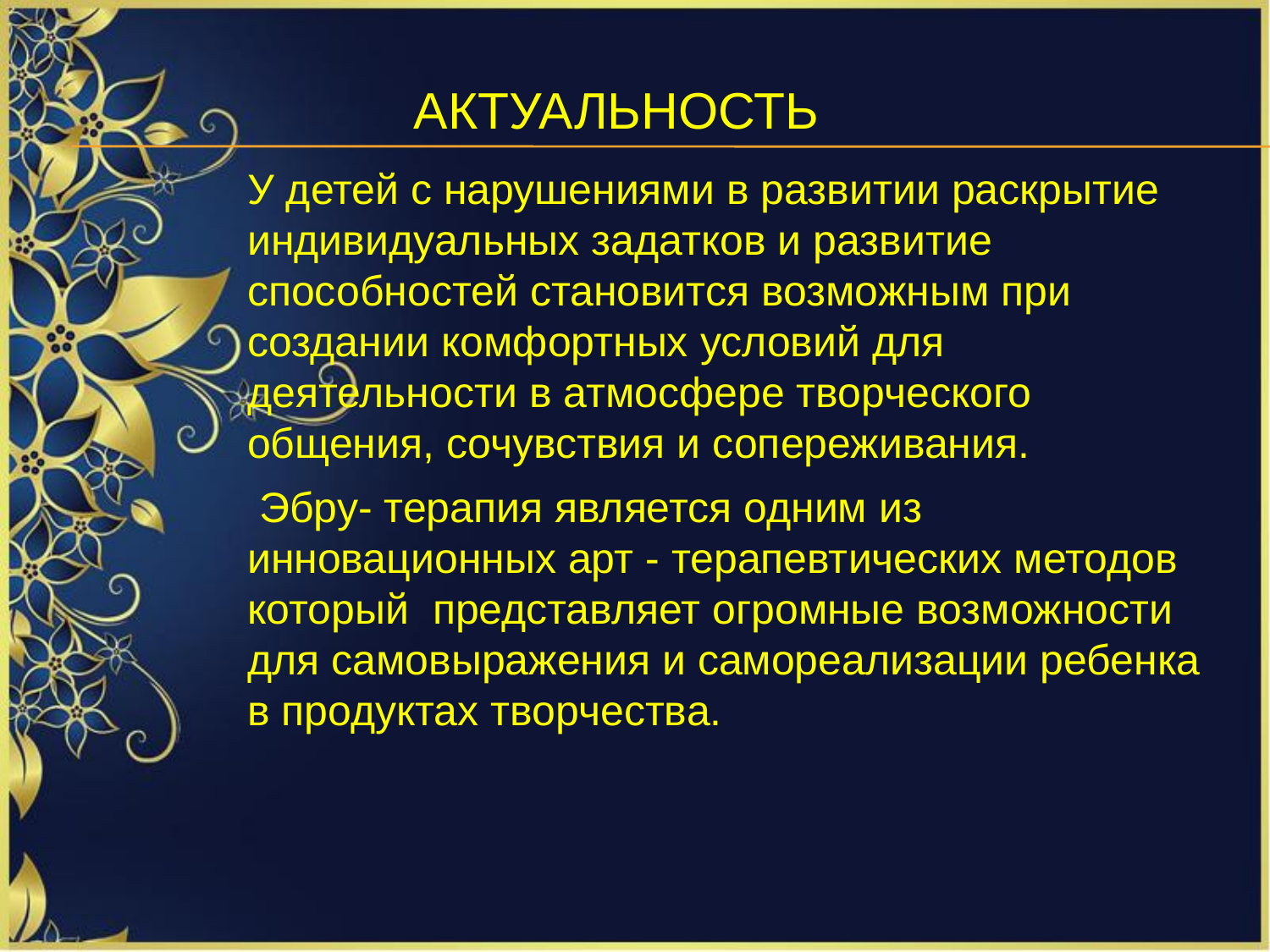

Актуальность
У детей с нарушениями в развитии раскрытие индивидуальных задатков и развитие способностей становится возможным при создании комфортных условий для деятельности в атмосфере творческого общения, сочувствия и сопереживания.
 Эбру- терапия является одним из инновационных арт - терапевтических методов который  представляет огромные возможности для самовыражения и самореализации ребенка в продуктах творчества.